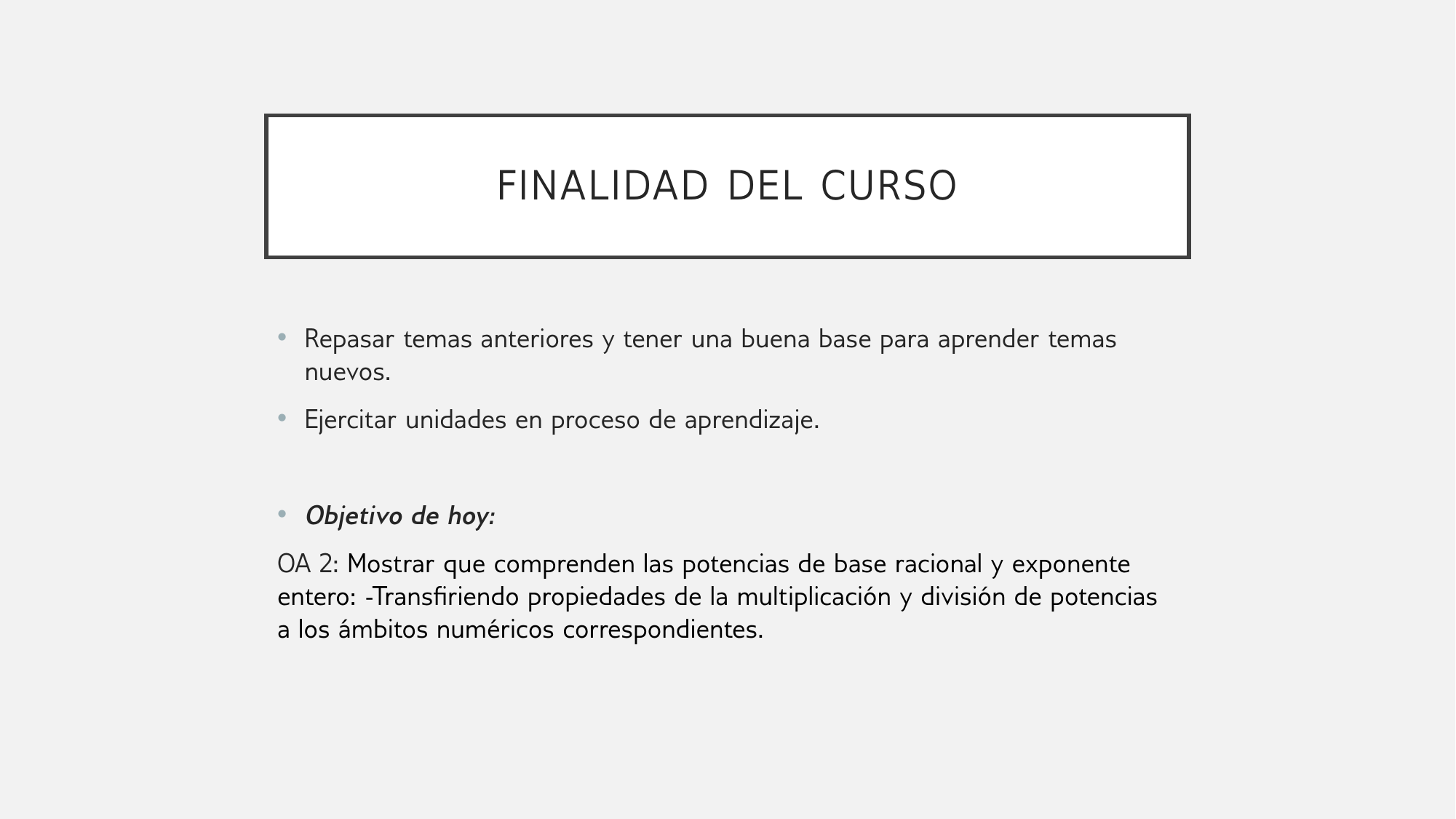

# Finalidad del curso
Repasar temas anteriores y tener una buena base para aprender temas nuevos.
Ejercitar unidades en proceso de aprendizaje.

Objetivo de hoy:
OA 2: Mostrar que comprenden las potencias de base racional y exponente entero: -Transfiriendo propiedades de la multiplicación y división de potencias a los ámbitos numéricos correspondientes.